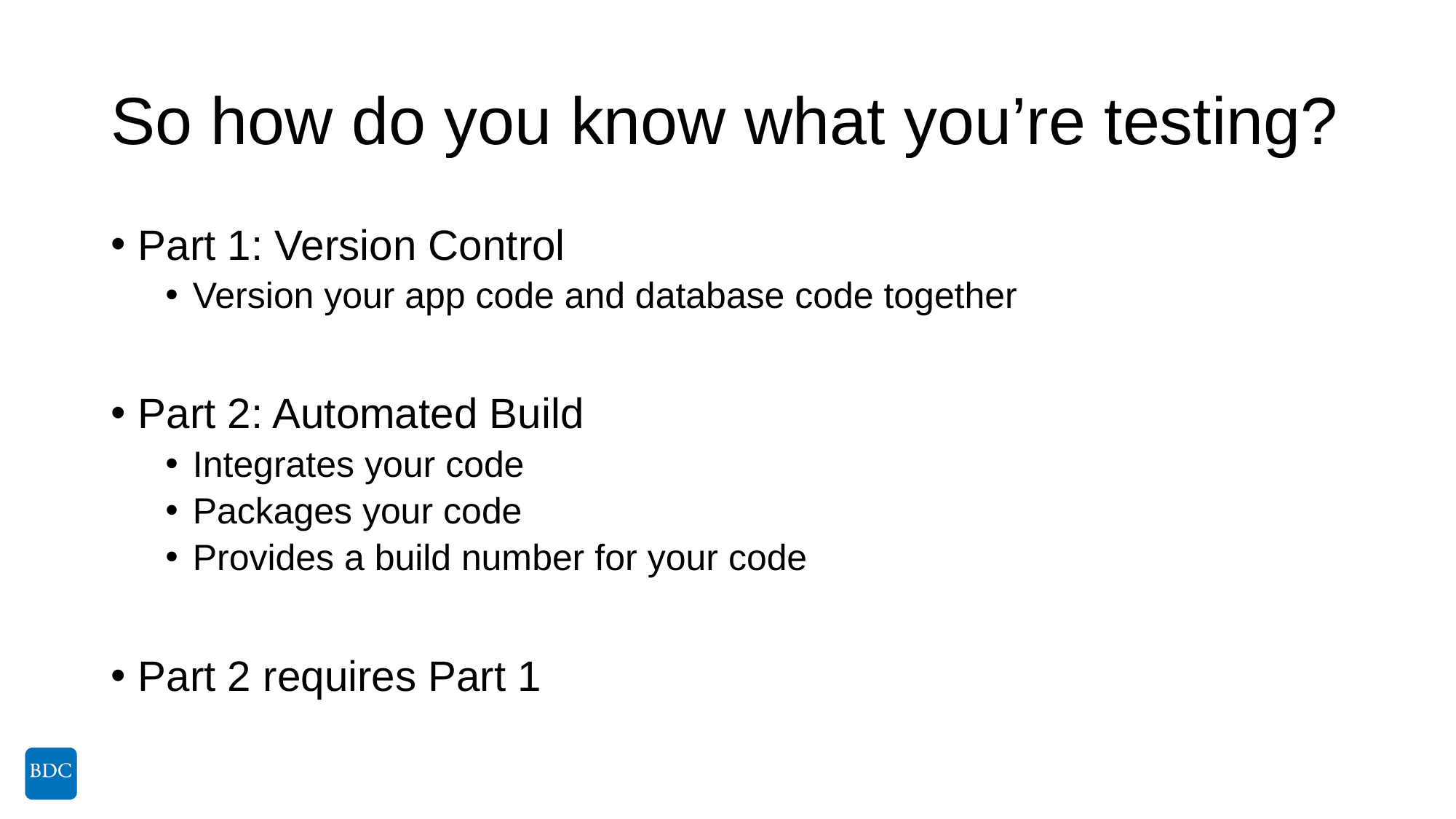

# So how do you know what you’re testing?
Part 1: Version Control
Version your app code and database code together

Part 2: Automated Build
Integrates your code
Packages your code
Provides a build number for your code

Part 2 requires Part 1